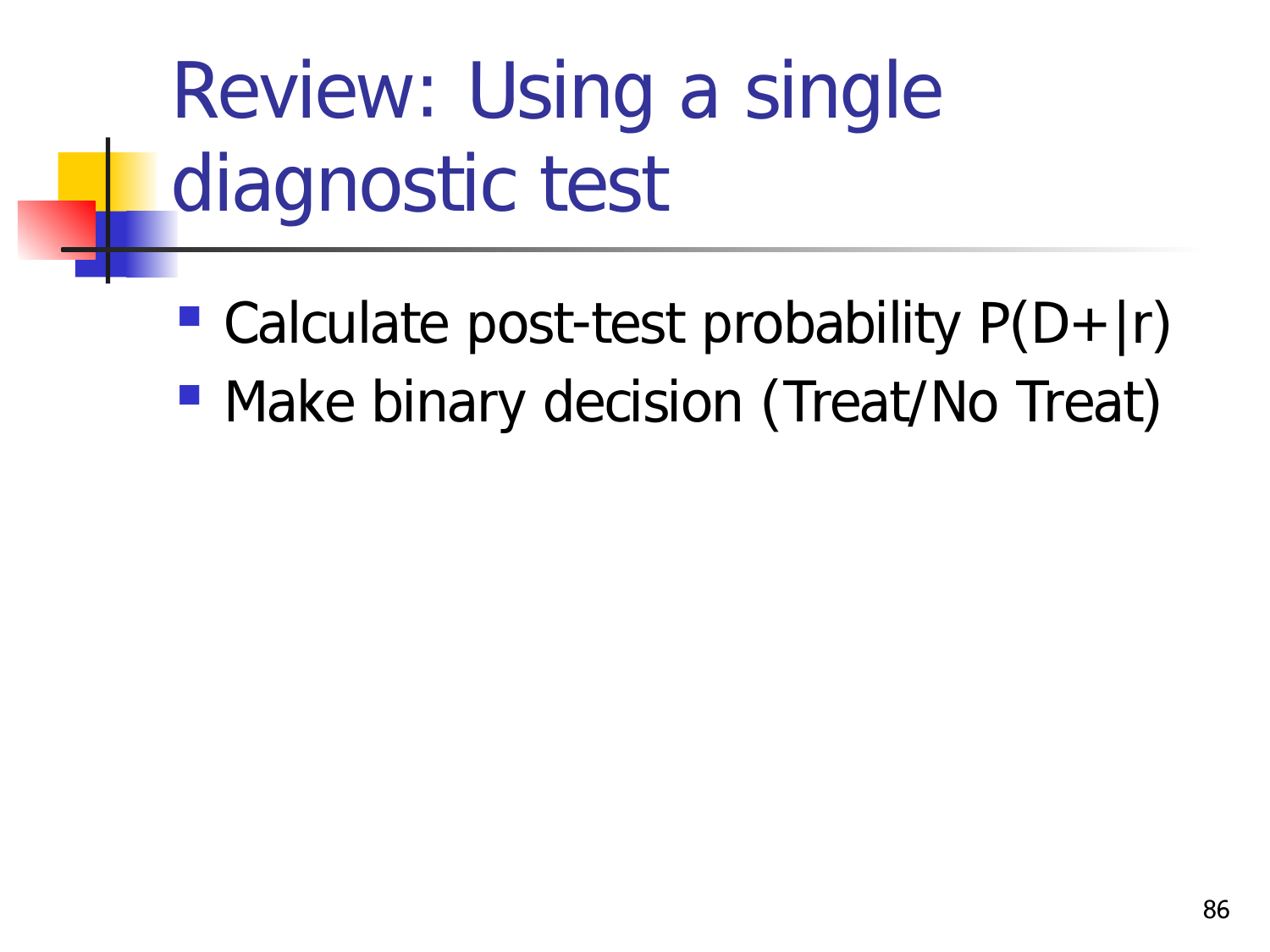

# Review: Using a single diagnostic test
Calculate post-test probability P(D+|r)
Make binary decision (Treat/No Treat)
86